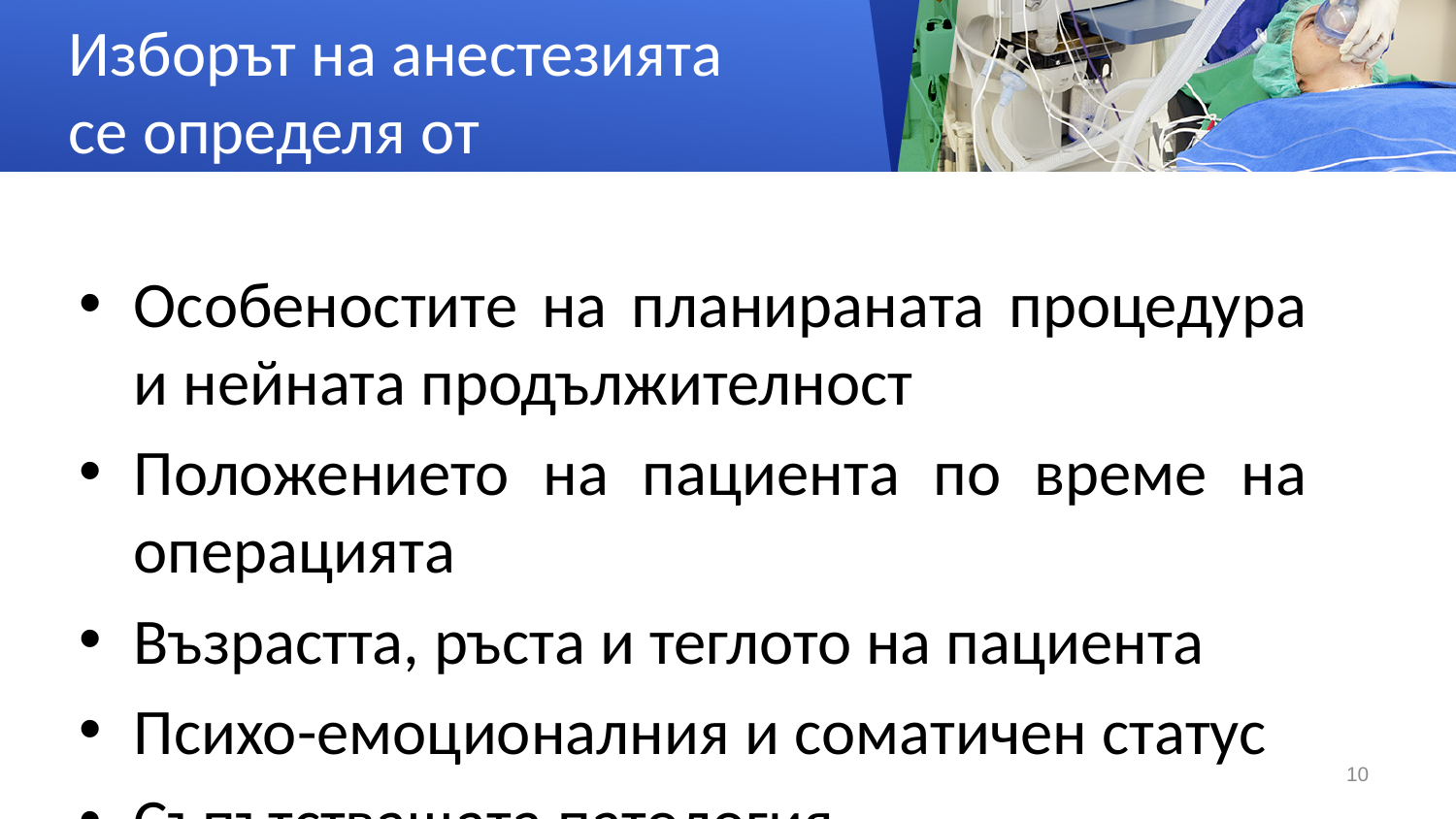

# Изборът на анестезията се определя от
Особеностите на планираната процедура и нейната продължителност
Положението на пациента по време на операцията
Възрастта, ръста и теглото на пациента
Психо-емоционалния и соматичен статус
Съпътстващата патология
10